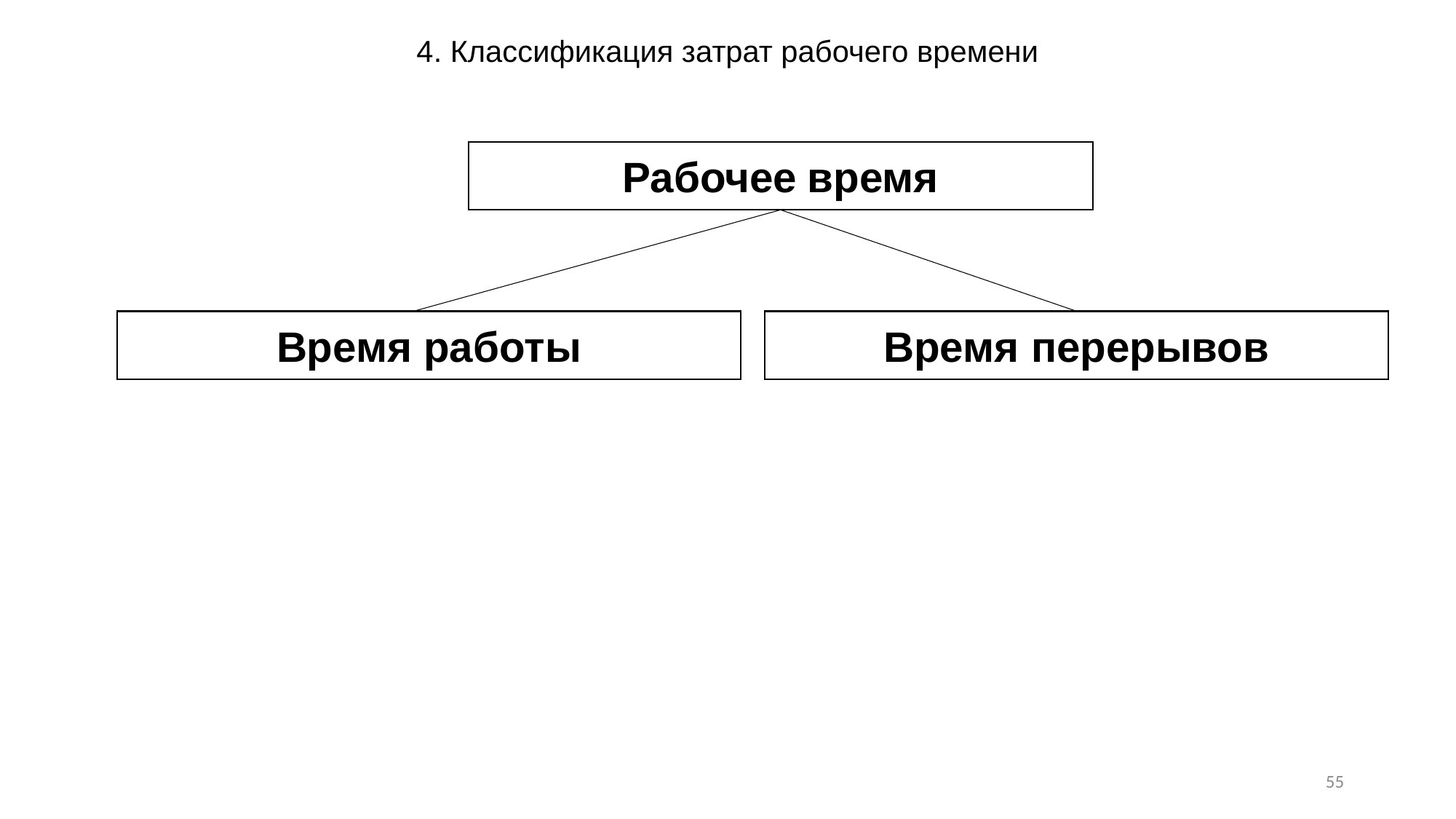

# 4. Классификация затрат рабочего времени
Рабочее время
Время работы
Время перерывов
55